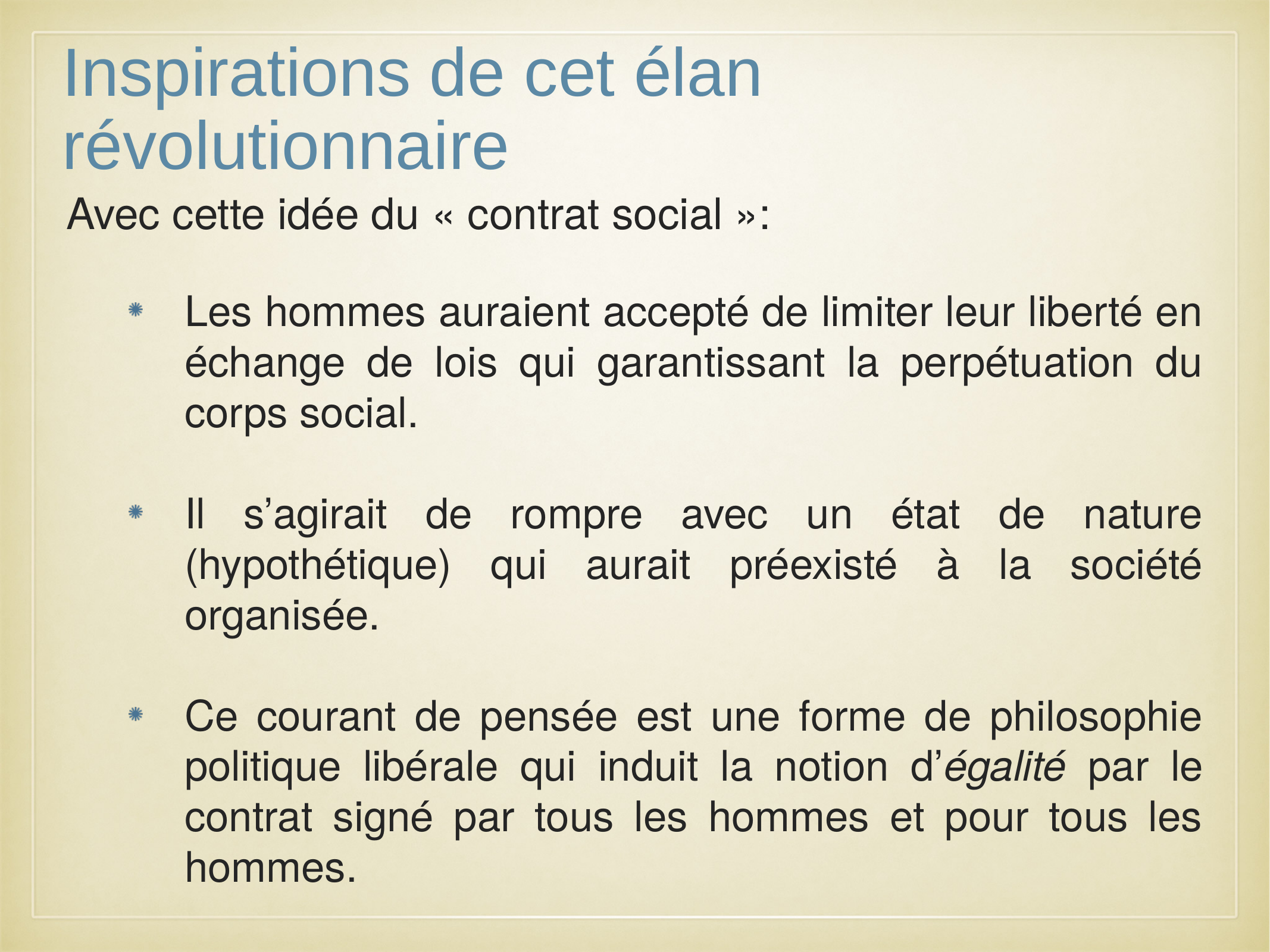

Inspirations de cet élan révolutionnaire
Avec cette idée du « contrat social »:

Les hommes auraient accepté de limiter leur liberté en échange de lois qui garantissant la perpétuation du corps social.

Il s’agirait de rompre avec un état de nature (hypothétique) qui aurait préexisté à la société organisée.

Ce courant de pensée est une forme de philosophie politique libérale qui induit la notion d’égalité par le contrat signé par tous les hommes et pour tous les hommes.